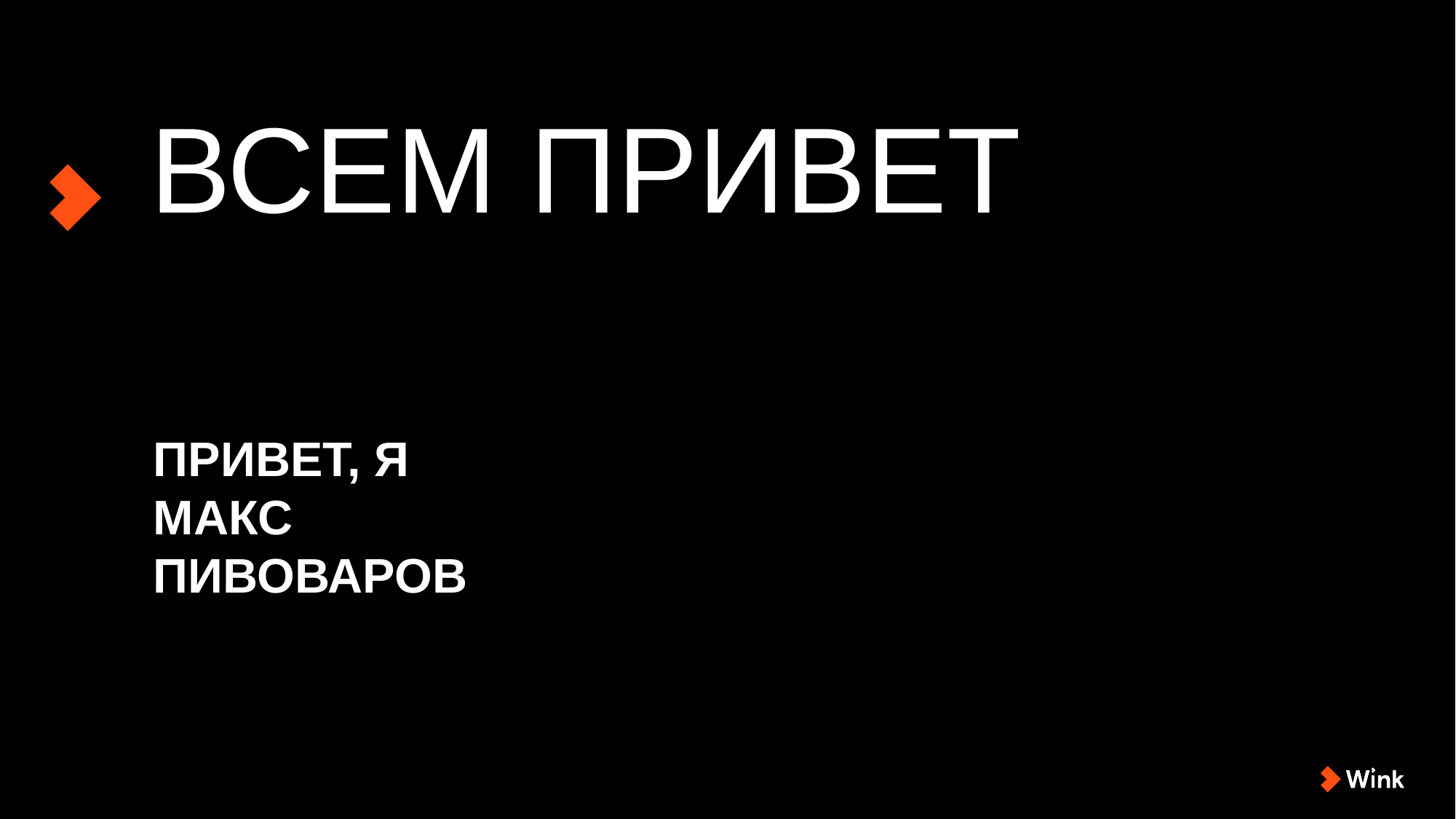

# ВСЕМ ПРИВЕТ
ПРИВЕТ, Я МАКС ПИВОВАРОВ